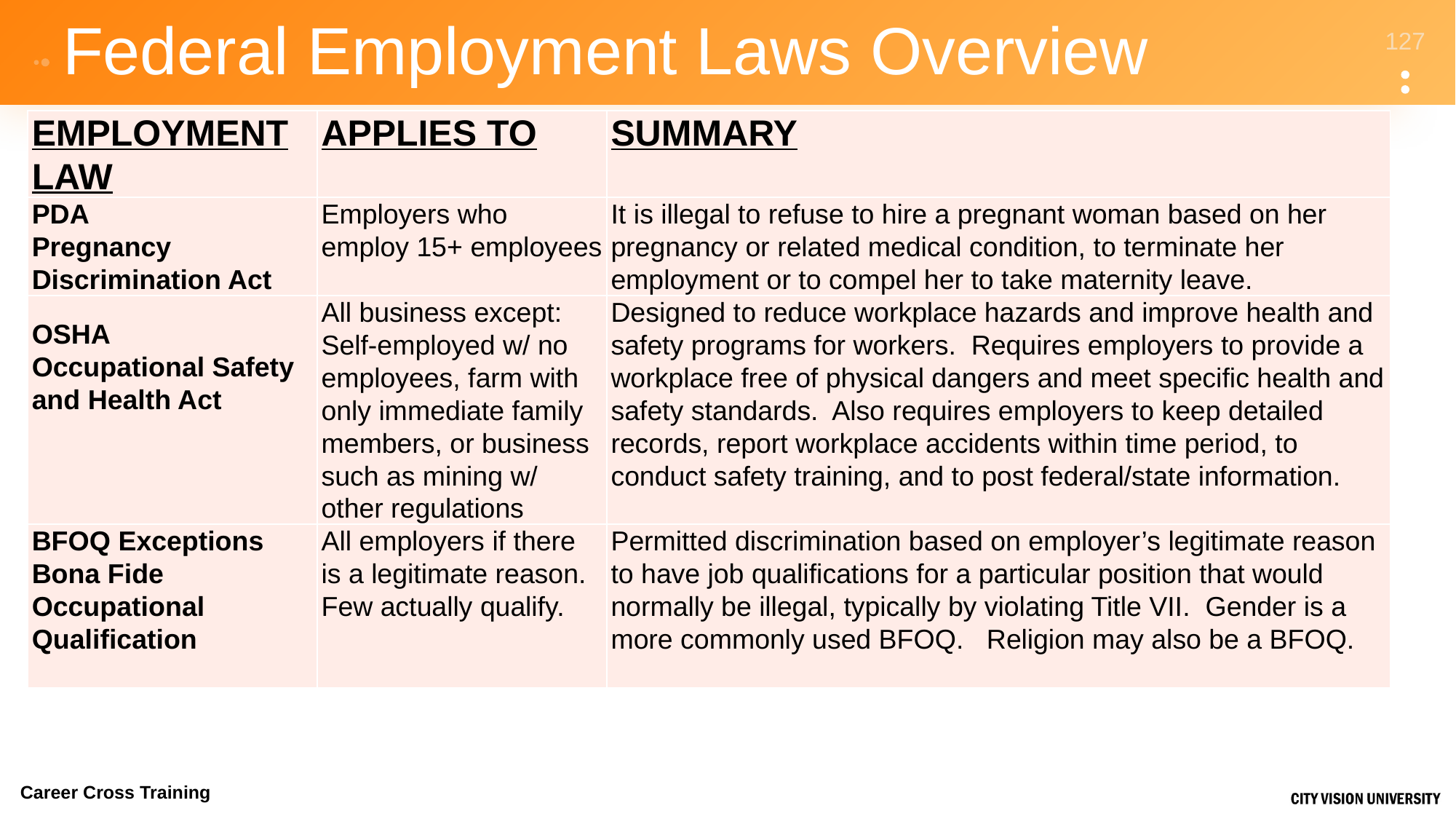

# Federal Employment Laws Overview
| Employment Law | Applies To | Summary |
| --- | --- | --- |
| PDA Pregnancy Discrimination Act | Employers who employ 15+ employees | It is illegal to refuse to hire a pregnant woman based on her pregnancy or related medical condition, to terminate her employment or to compel her to take maternity leave. |
| OSHA Occupational Safety and Health Act | All business except: Self-employed w/ no employees, farm with only immediate family members, or business such as mining w/ other regulations | Designed to reduce workplace hazards and improve health and safety programs for workers. Requires employers to provide a workplace free of physical dangers and meet specific health and safety standards. Also requires employers to keep detailed records, report workplace accidents within time period, to conduct safety training, and to post federal/state information. |
| BFOQ Exceptions Bona Fide Occupational Qualification | All employers if there is a legitimate reason. Few actually qualify. | Permitted discrimination based on employer’s legitimate reason to have job qualifications for a particular position that would normally be illegal, typically by violating Title VII. Gender is a more commonly used BFOQ. Religion may also be a BFOQ. |